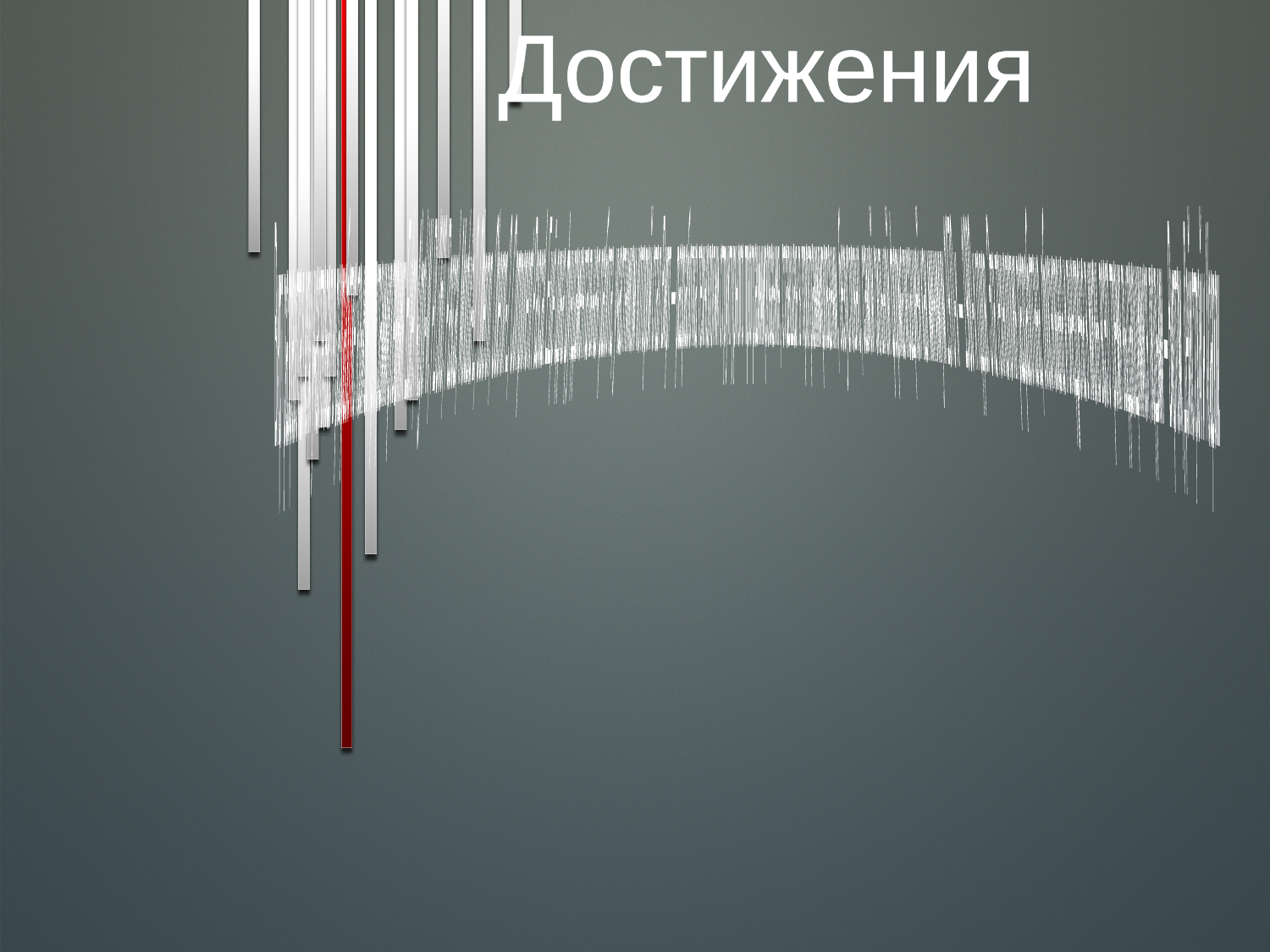

Достижения
	Вирт разработал или участвовал в разработке языков программирования: Euler, Algol-W, PL/360, Pascal, Modula-2, Oberon, Oberon-2, Component Pascal. Ещё одна фундаментальная работа, участником которой стал Вирт — разработка технологии структурного программирования, ставшая в программировании, безусловно, самой сильной формализацией как минимум 1970-х — 1980-х годов. Эта технология разработана, обоснована и внедрена в жизнь всего тремя выдающимися людьми — Виртом, Дейкстрой и Хоаром.